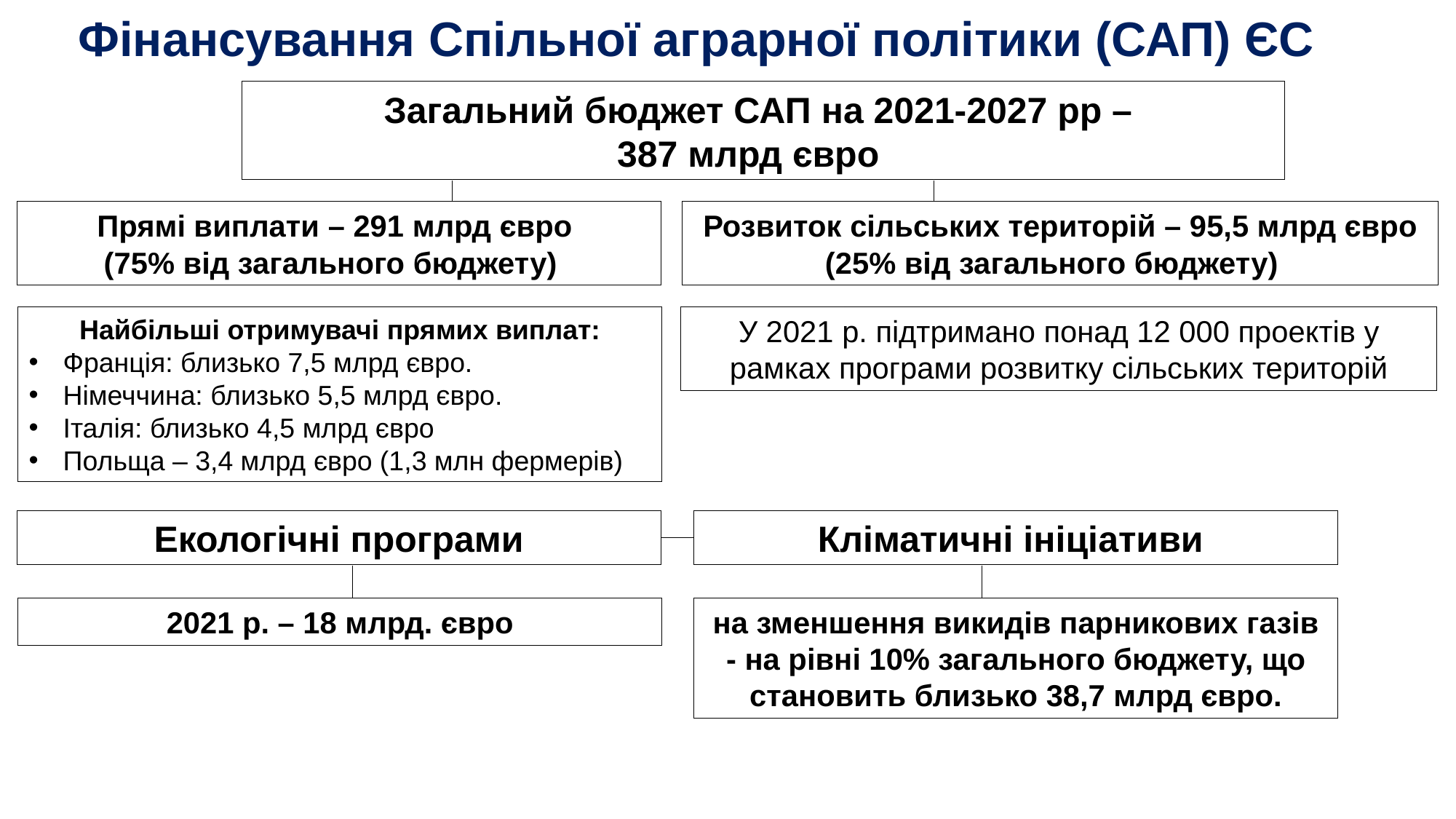

# Фінансування Спільної аграрної політики (САП) ЄС
Загальний бюджет САП на 2021-2027 рр –
387 млрд євро
Прямі виплати – 291 млрд євро
(75% від загального бюджету)
Розвиток сільських територій – 95,5 млрд євро (25% від загального бюджету)
У 2021 р. підтримано понад 12 000 проектів у рамках програми розвитку сільських територій
Найбільші отримувачі прямих виплат:
Франція: близько 7,5 млрд євро.
Німеччина: близько 5,5 млрд євро.
Італія: близько 4,5 млрд євро
Польща – 3,4 млрд євро (1,3 млн фермерів)
Екологічні програми
Кліматичні ініціативи
на зменшення викидів парникових газів - на рівні 10% загального бюджету, що становить близько 38,7 млрд євро.
2021 р. – 18 млрд. євро